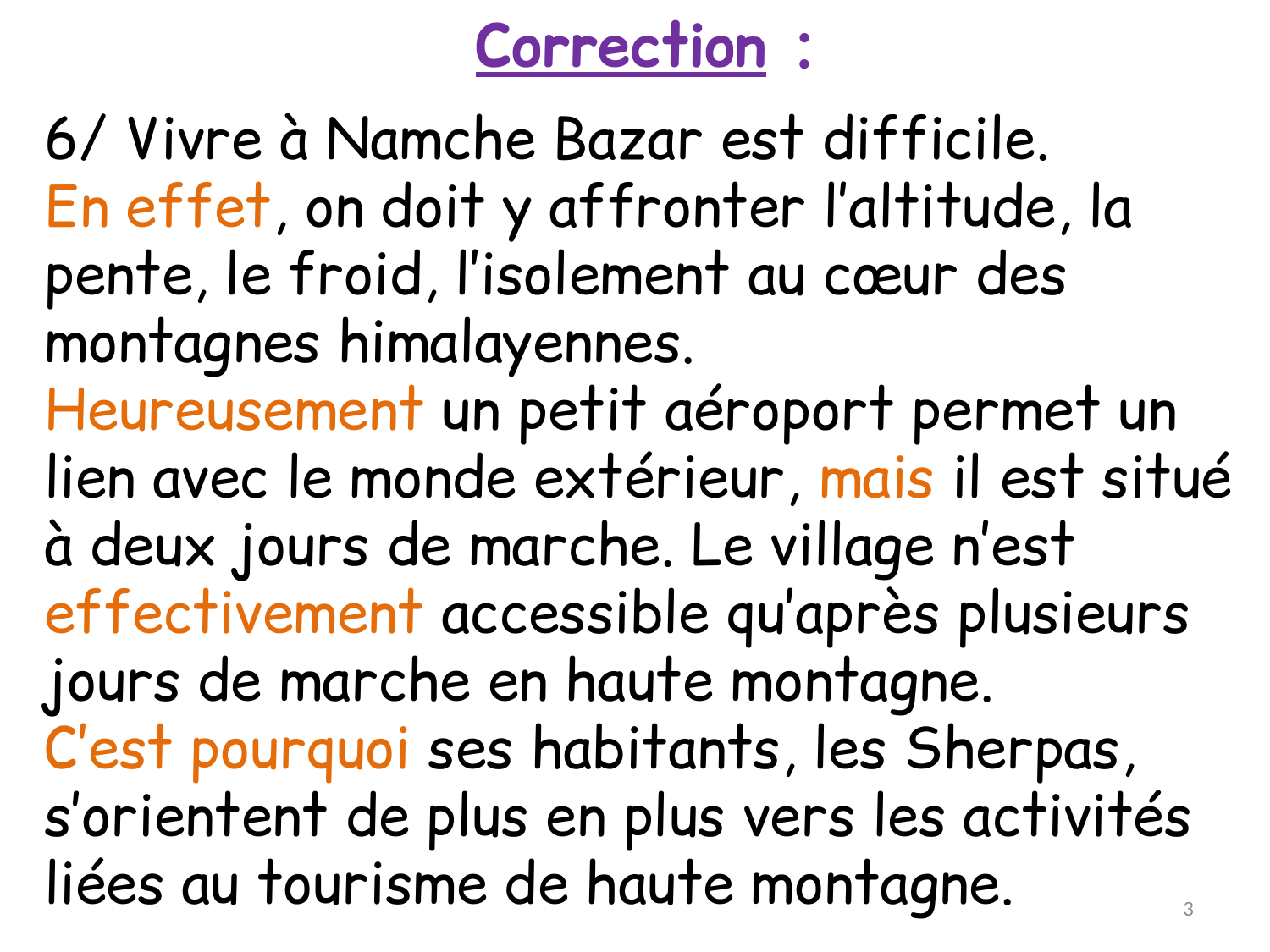

Correction :
6/ Vivre à Namche Bazar est difficile.
En effet, on doit y affronter l’altitude, la pente, le froid, l’isolement au cœur des montagnes himalayennes.
Heureusement un petit aéroport permet un lien avec le monde extérieur, mais il est situé à deux jours de marche. Le village n’est effectivement accessible qu’après plusieurs jours de marche en haute montagne.
C’est pourquoi ses habitants, les Sherpas, s’orientent de plus en plus vers les activités liées au tourisme de haute montagne.
3